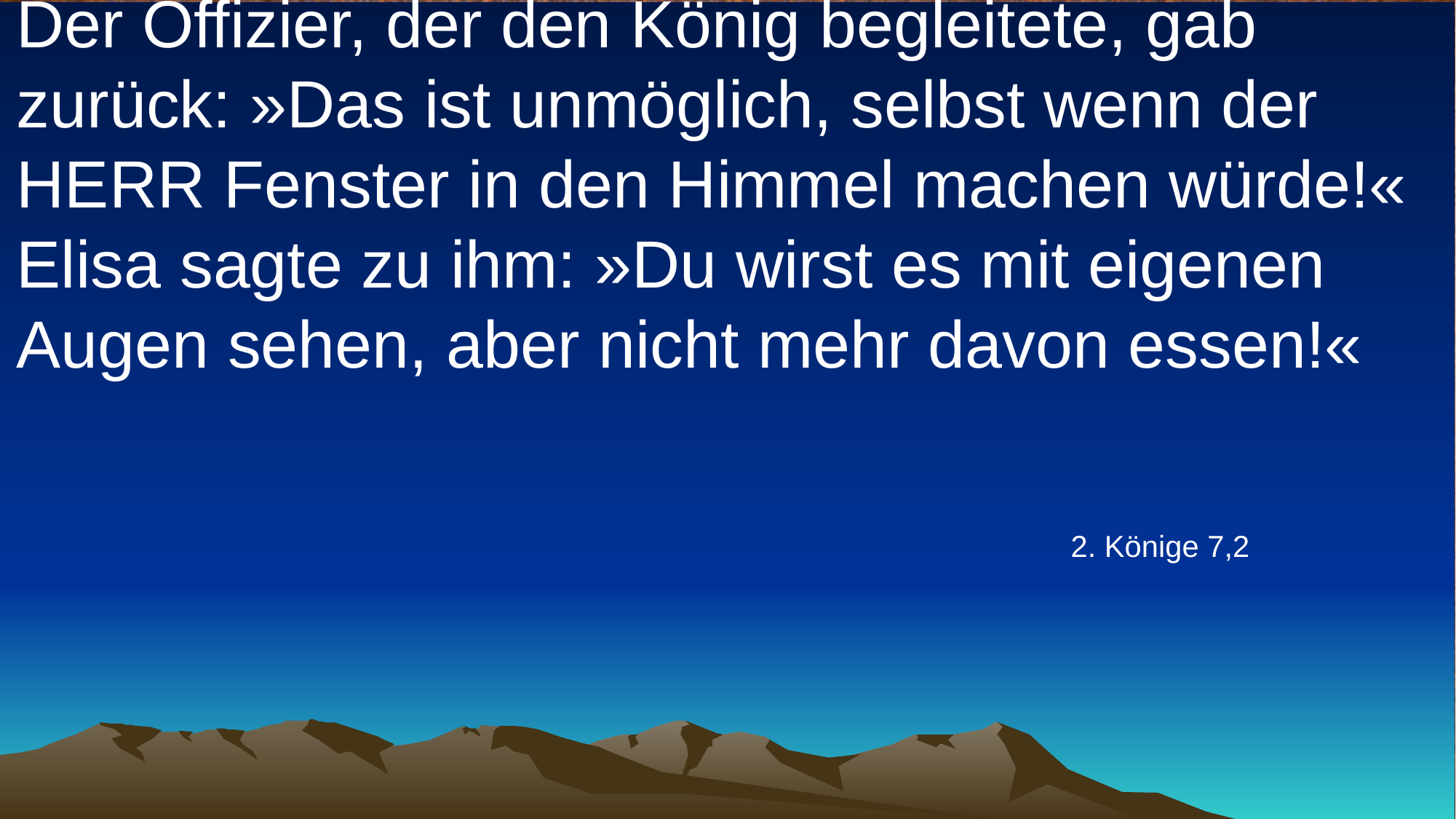

# Der Offizier, der den König begleitete, gab zurück: »Das ist unmöglich, selbst wenn der HERR Fenster in den Himmel machen würde!« Elisa sagte zu ihm: »Du wirst es mit eigenen Augen sehen, aber nicht mehr davon essen!«
2. Könige 7,2